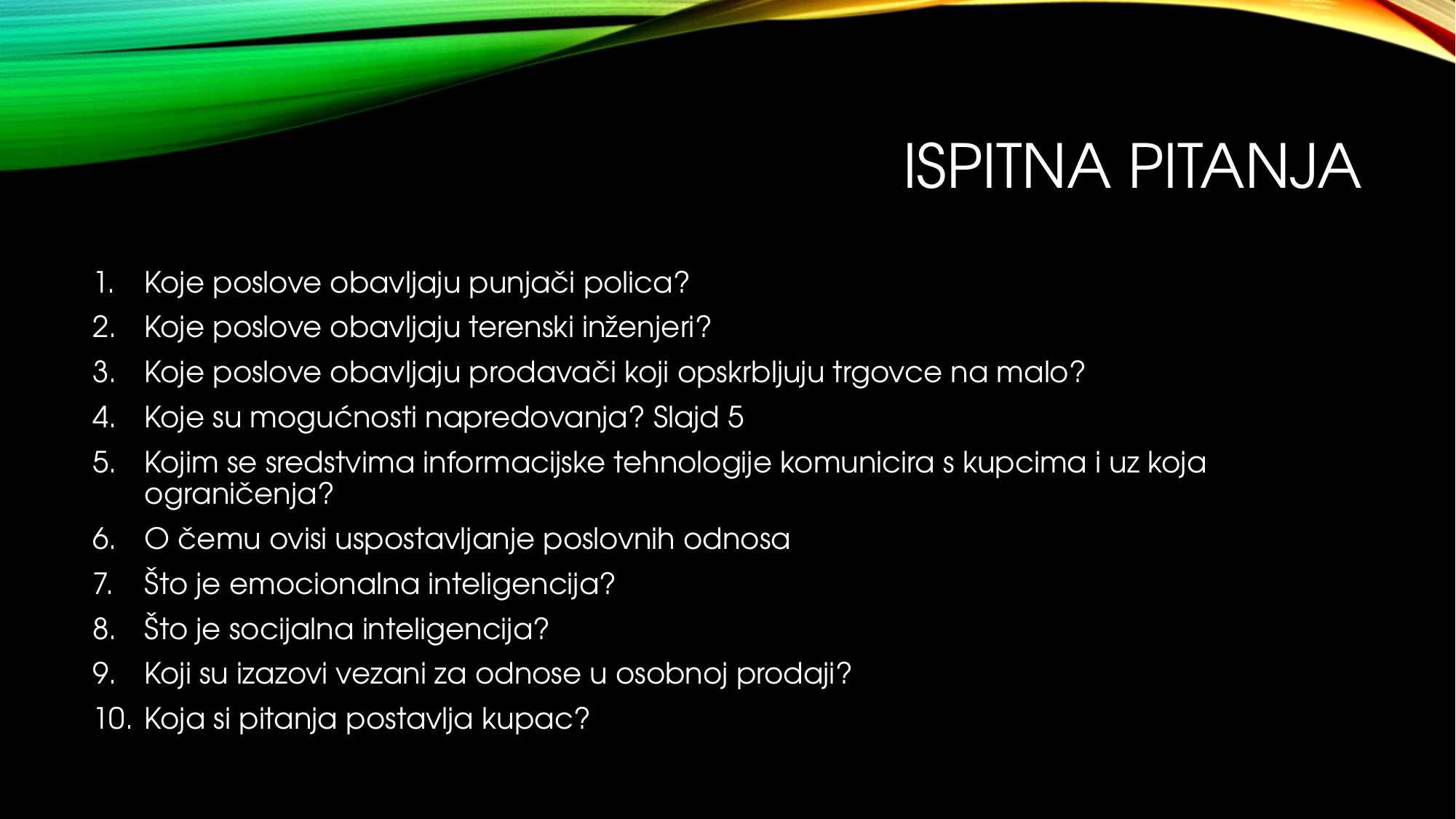

# Ispitna pitanja
Koje poslove obavljaju punjači polica?
Koje poslove obavljaju terenski inženjeri?
Koje poslove obavljaju prodavači koji opskrbljuju trgovce na malo?
Koje su mogućnosti napredovanja? Slajd 5
Kojim se sredstvima informacijske tehnologije komunicira s kupcima i uz koja ograničenja?
O čemu ovisi uspostavljanje poslovnih odnosa
Što je emocionalna inteligencija?
Što je socijalna inteligencija?
Koji su izazovi vezani za odnose u osobnoj prodaji?
Koja si pitanja postavlja kupac?